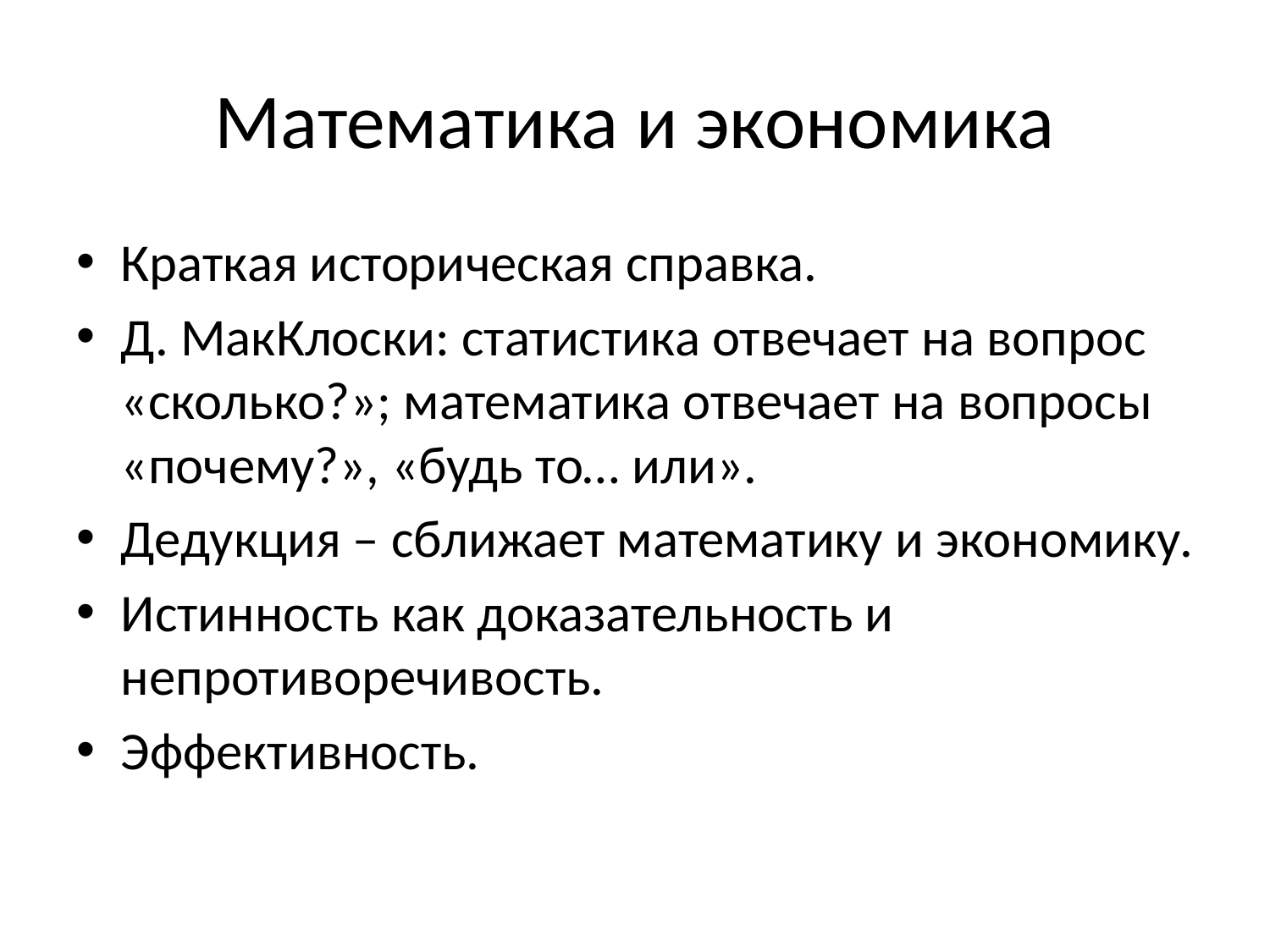

# Математика и экономика
Краткая историческая справка.
Д. МакКлоски: статистика отвечает на вопрос «сколько?»; математика отвечает на вопросы «почему?», «будь то… или».
Дедукция – сближает математику и экономику.
Истинность как доказательность и непротиворечивость.
Эффективность.